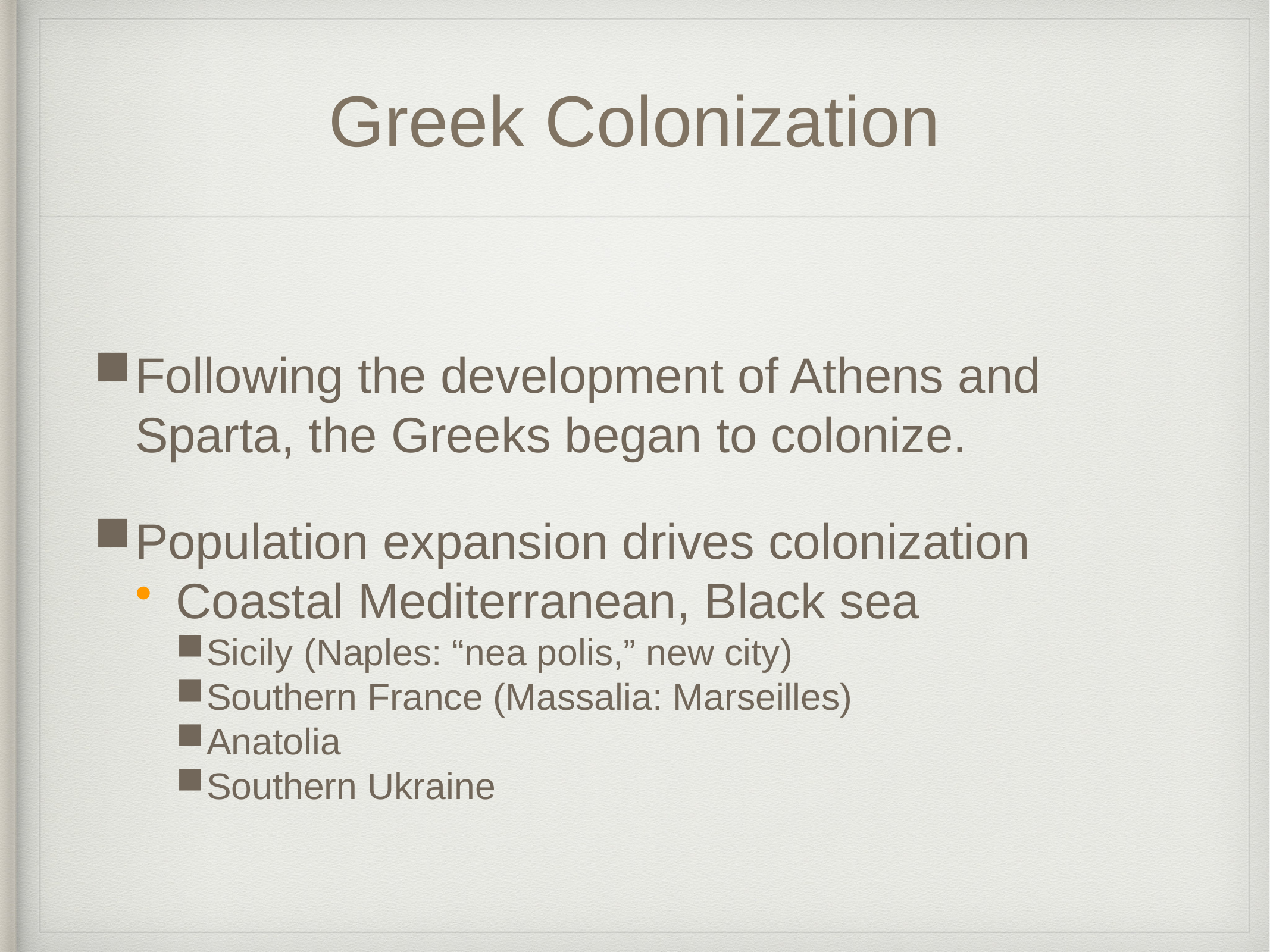

# Greek Colonization
Following the development of Athens and Sparta, the Greeks began to colonize.
Population expansion drives colonization
Coastal Mediterranean, Black sea
Sicily (Naples: “nea polis,” new city)
Southern France (Massalia: Marseilles)
Anatolia
Southern Ukraine